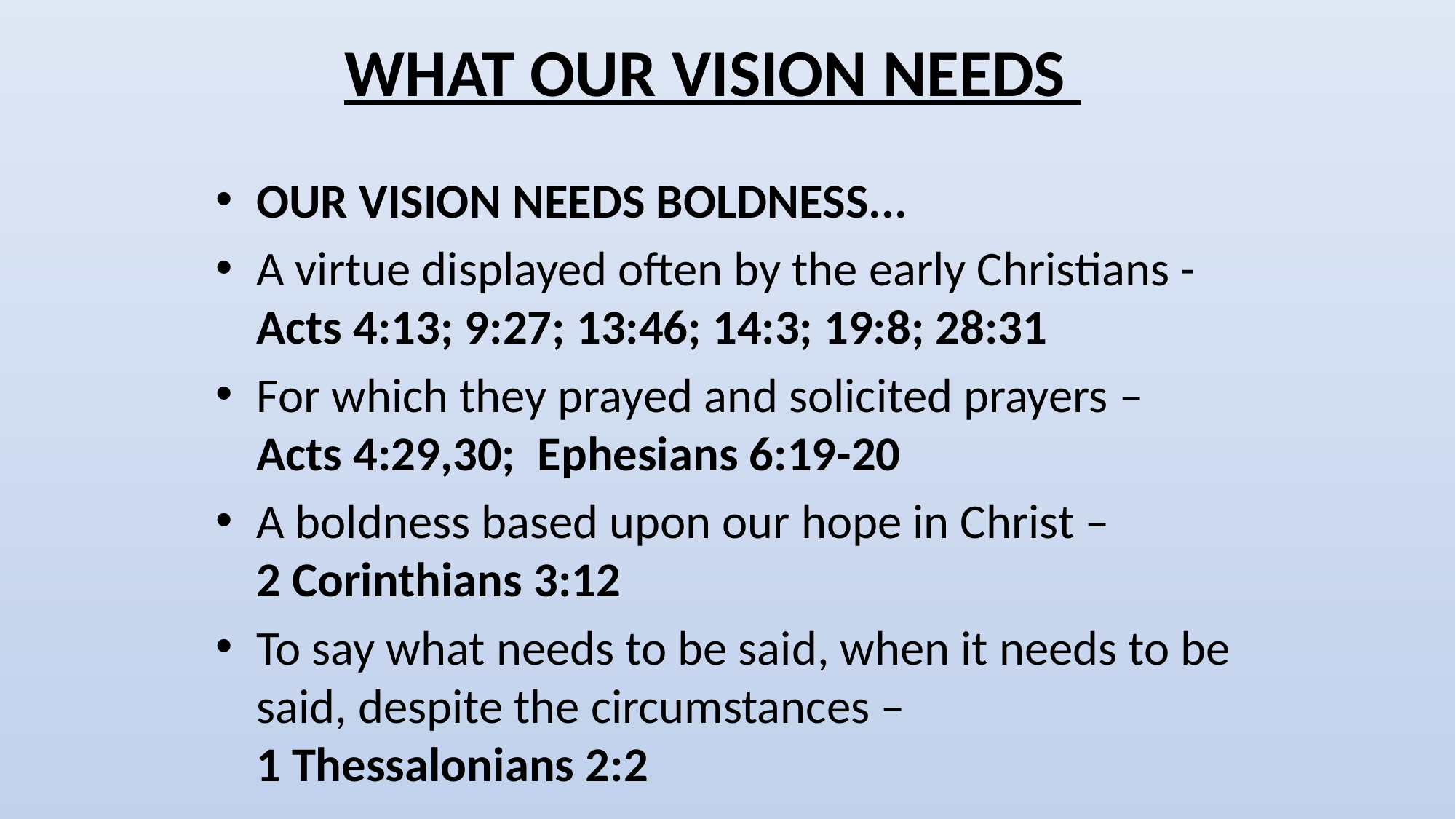

# WHAT OUR VISION NEEDS
OUR VISION NEEDS BOLDNESS...
A virtue displayed often by the early Christians - Acts 4:13; 9:27; 13:46; 14:3; 19:8; 28:31
For which they prayed and solicited prayers –
Acts 4:29,30;  Ephesians 6:19-20
A boldness based upon our hope in Christ –
2 Corinthians 3:12
To say what needs to be said, when it needs to be said, despite the circumstances –
1 Thessalonians 2:2